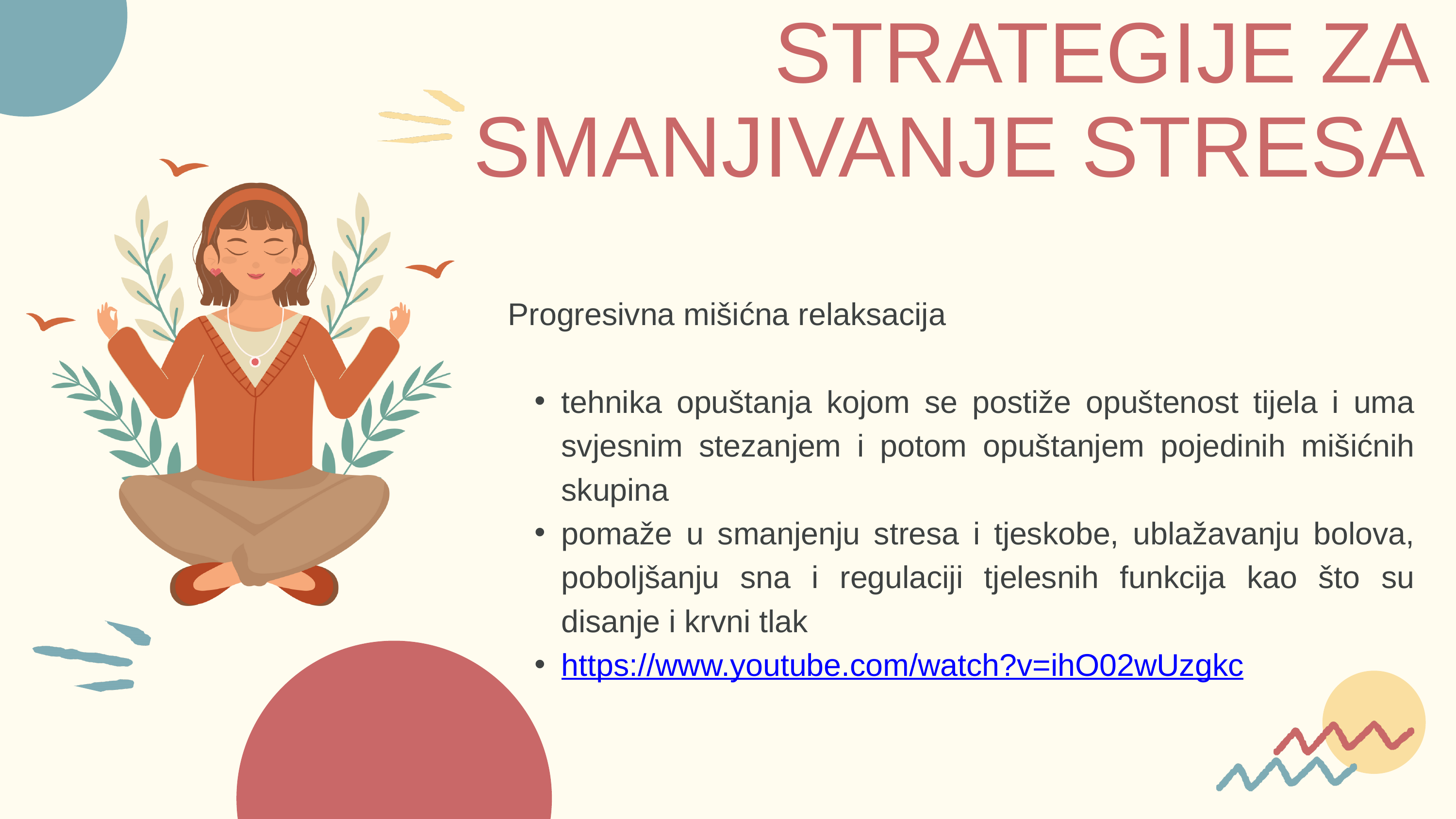

STRATEGIJE ZA SMANJIVANJE STRESA

Progresivna mišićna relaksacija

tehnika opuštanja kojom se postiže opuštenost tijela i uma svjesnim stezanjem i potom opuštanjem pojedinih mišićnih skupina
pomaže u smanjenju stresa i tjeskobe, ublažavanju bolova, poboljšanju sna i regulaciji tjelesnih funkcija kao što su disanje i krvni tlak
https://www.youtube.com/watch?v=ihO02wUzgkc